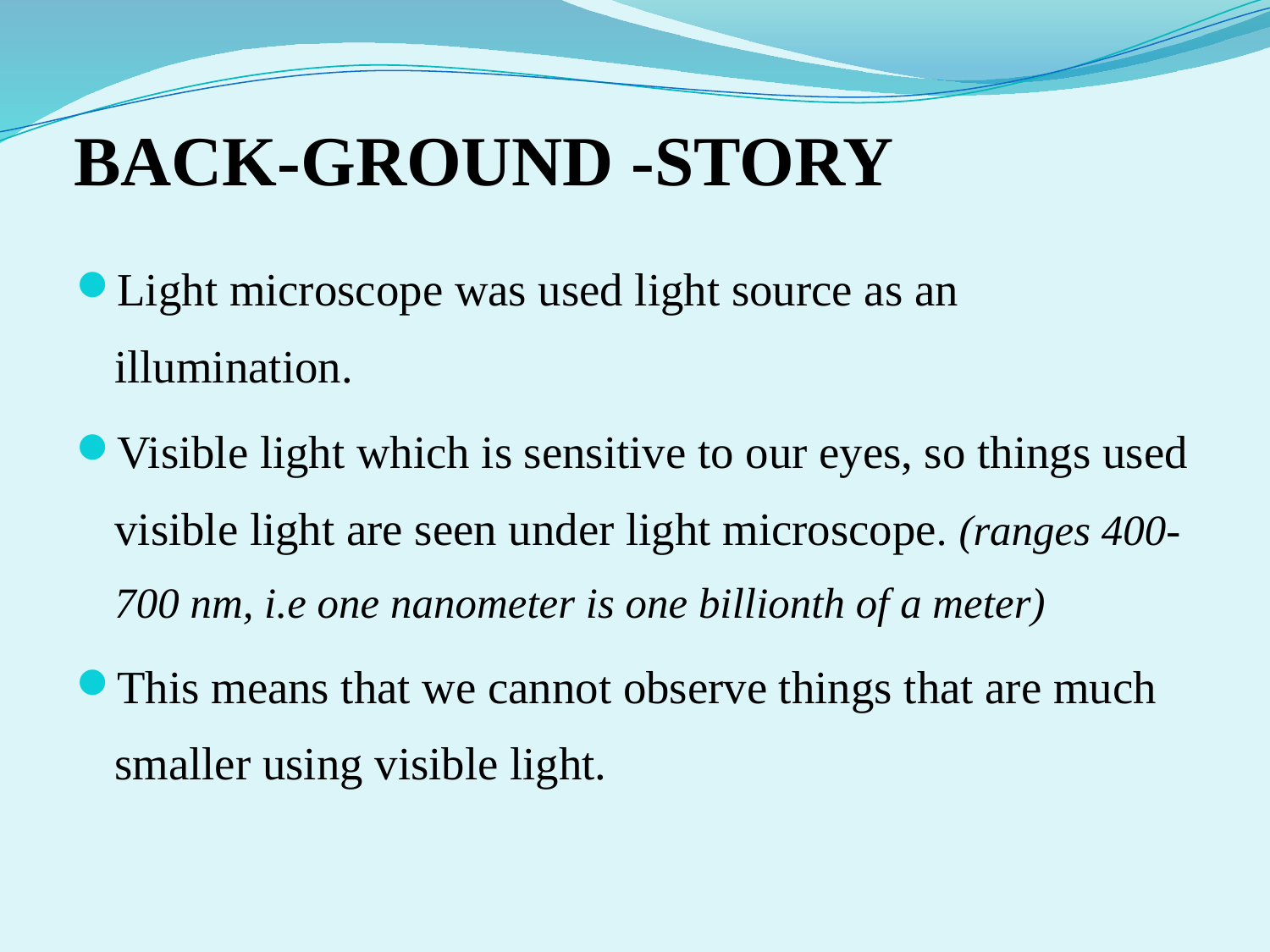

# BACK-GROUND -STORY
Light microscope was used light source as an illumination.
Visible light which is sensitive to our eyes, so things used visible light are seen under light microscope. (ranges 400-700 nm, i.e one nanometer is one billionth of a meter)
This means that we cannot observe things that are much smaller using visible light.